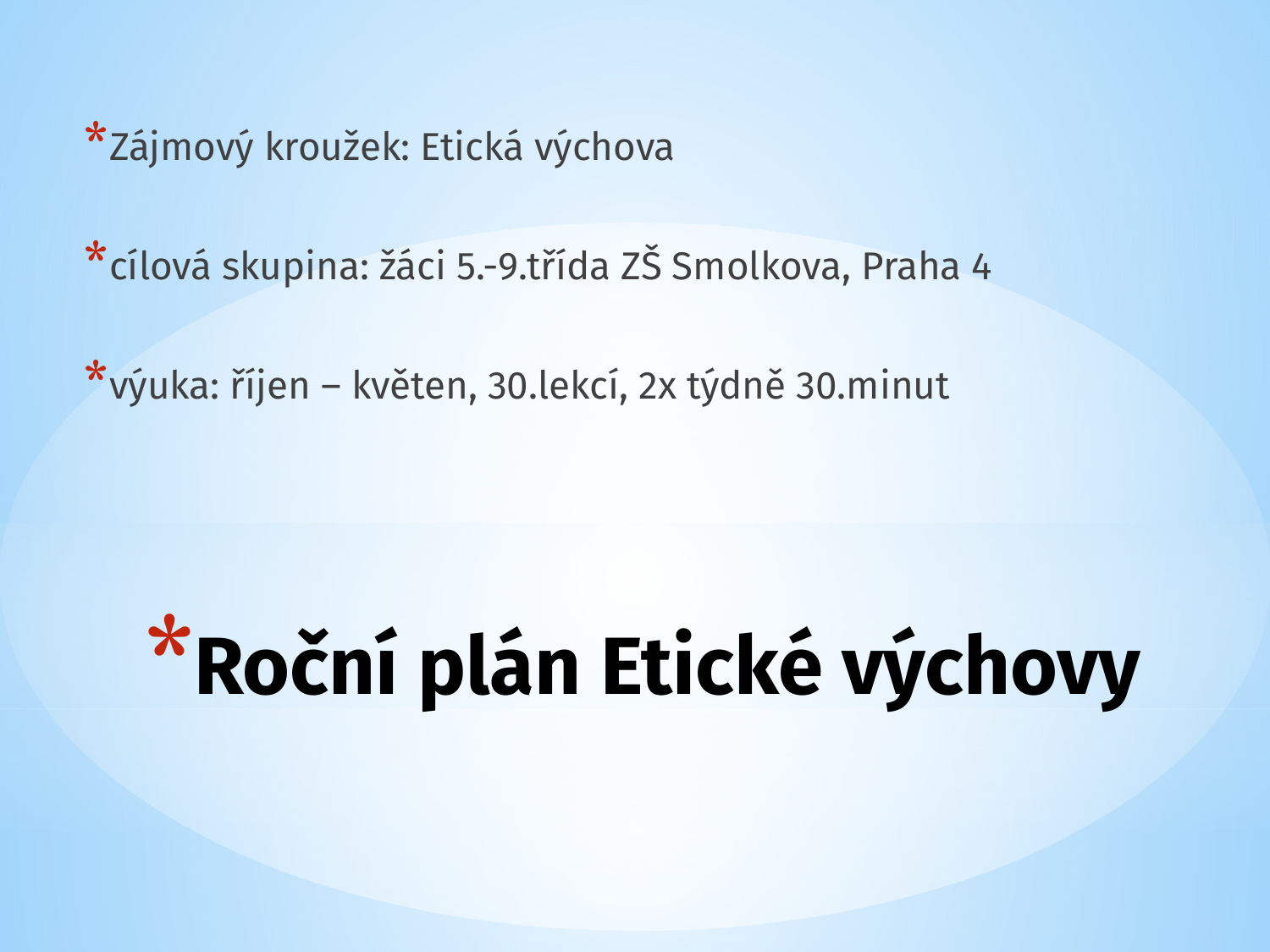

Zájmový kroužek: Etická výchova

cílová skupina: žáci 5.-9.třída ZŠ Smolkova, Praha 4

výuka: říjen – květen, 30.lekcí, 2x týdně 30.minut

# Roční plán Etické výchovy